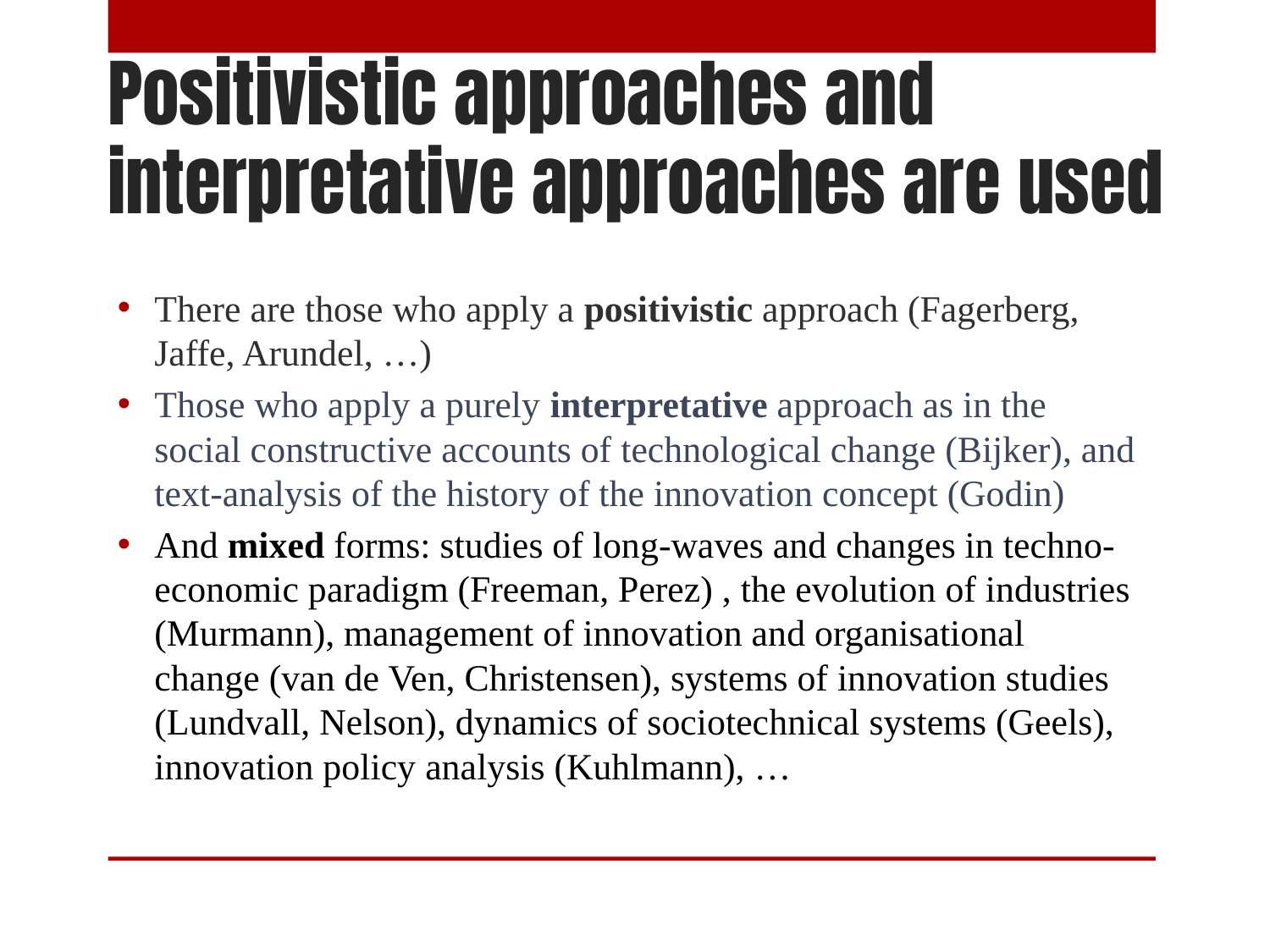

# Positivistic approaches and interpretative approaches are used
There are those who apply a positivistic approach (Fagerberg, Jaffe, Arundel, …)
Those who apply a purely interpretative approach as in the social constructive accounts of technological change (Bijker), and text-analysis of the history of the innovation concept (Godin)
And mixed forms: studies of long-waves and changes in techno-economic paradigm (Freeman, Perez) , the evolution of industries (Murmann), management of innovation and organisational change (van de Ven, Christensen), systems of innovation studies (Lundvall, Nelson), dynamics of sociotechnical systems (Geels), innovation policy analysis (Kuhlmann), …